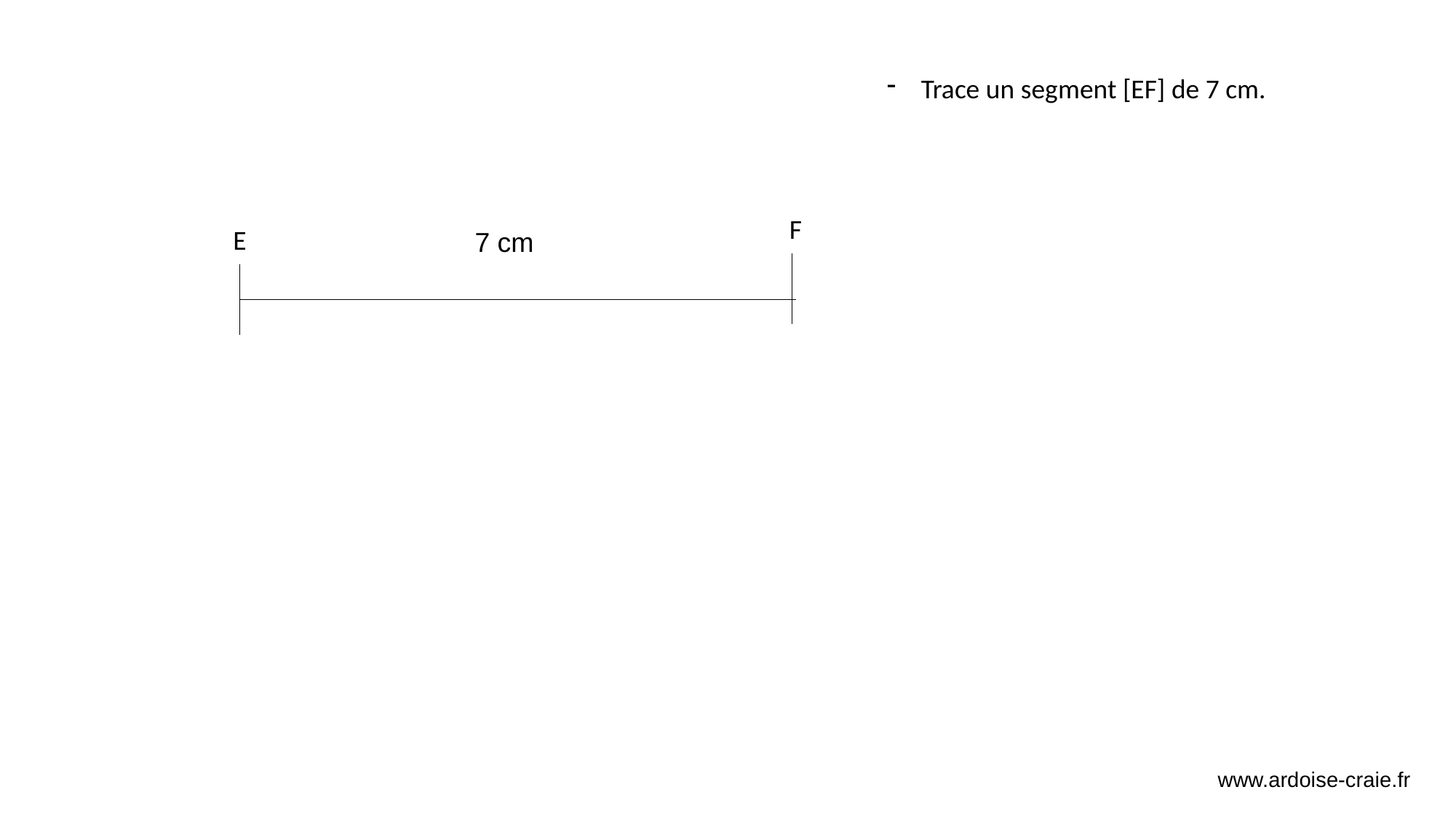

Trace un segment [EF] de 7 cm.
F
E
7 cm
www.ardoise-craie.fr